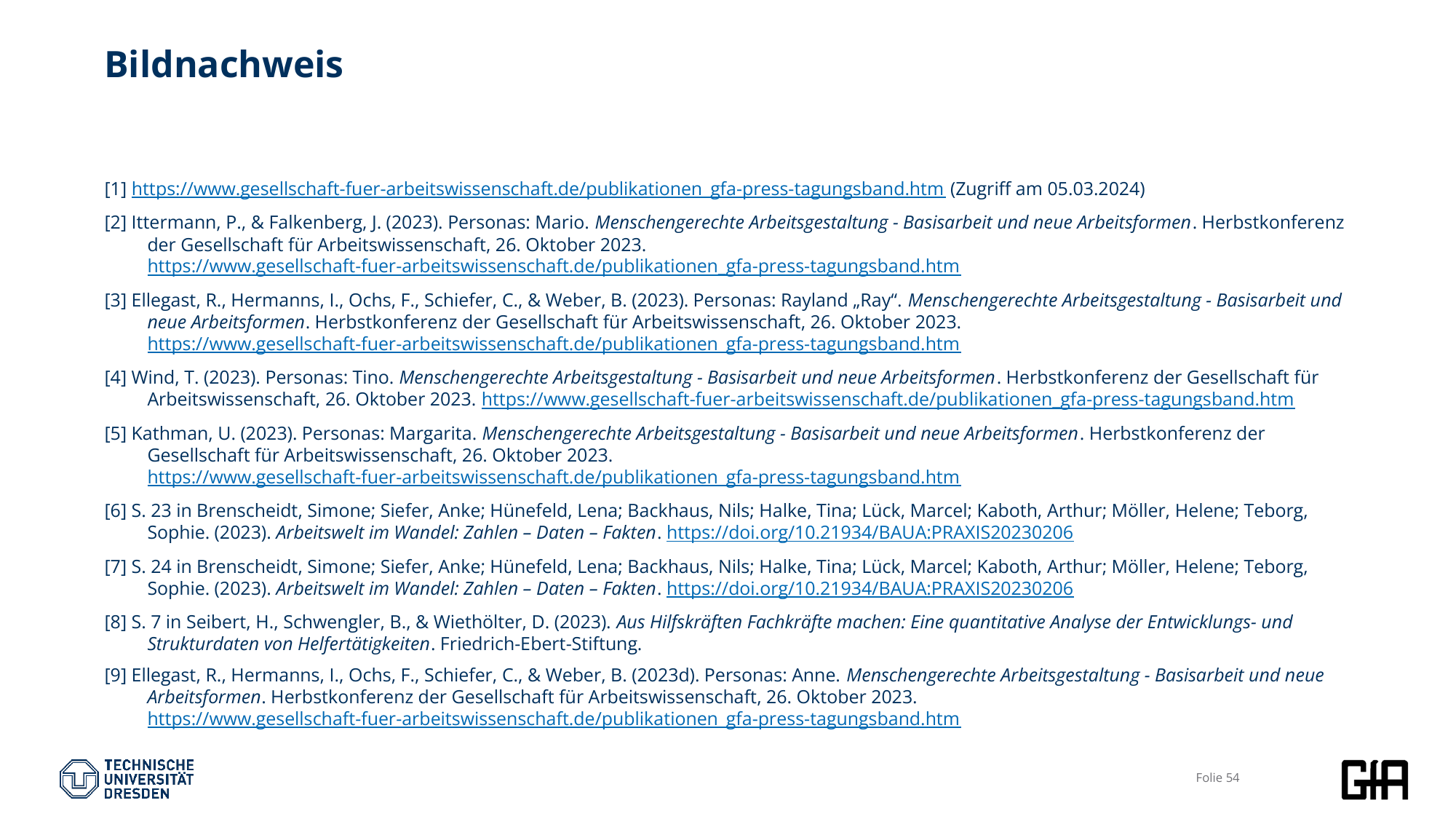

# Bildnachweis
[1] https://www.gesellschaft-fuer-arbeitswissenschaft.de/publikationen_gfa-press-tagungsband.htm (Zugriff am 05.03.2024)
[2] Ittermann, P., & Falkenberg, J. (2023). Personas: Mario. Menschengerechte Arbeitsgestaltung - Basisarbeit und neue Arbeitsformen. Herbstkonferenz der Gesellschaft für Arbeitswissenschaft, 26. Oktober 2023. https://www.gesellschaft-fuer-arbeitswissenschaft.de/publikationen_gfa-press-tagungsband.htm
[3] Ellegast, R., Hermanns, I., Ochs, F., Schiefer, C., & Weber, B. (2023). Personas: Rayland „Ray“. Menschengerechte Arbeitsgestaltung - Basisarbeit und neue Arbeitsformen. Herbstkonferenz der Gesellschaft für Arbeitswissenschaft, 26. Oktober 2023. https://www.gesellschaft-fuer-arbeitswissenschaft.de/publikationen_gfa-press-tagungsband.htm
[4] Wind, T. (2023). Personas: Tino. Menschengerechte Arbeitsgestaltung - Basisarbeit und neue Arbeitsformen. Herbstkonferenz der Gesellschaft für Arbeitswissenschaft, 26. Oktober 2023. https://www.gesellschaft-fuer-arbeitswissenschaft.de/publikationen_gfa-press-tagungsband.htm
[5] Kathman, U. (2023). Personas: Margarita. Menschengerechte Arbeitsgestaltung - Basisarbeit und neue Arbeitsformen. Herbstkonferenz der Gesellschaft für Arbeitswissenschaft, 26. Oktober 2023. https://www.gesellschaft-fuer-arbeitswissenschaft.de/publikationen_gfa-press-tagungsband.htm
[6] S. 23 in Brenscheidt, Simone; Siefer, Anke; Hünefeld, Lena; Backhaus, Nils; Halke, Tina; Lück, Marcel; Kaboth, Arthur; Möller, Helene; Teborg, Sophie. (2023). Arbeitswelt im Wandel: Zahlen – Daten – Fakten. https://doi.org/10.21934/BAUA:PRAXIS20230206
[7] S. 24 in Brenscheidt, Simone; Siefer, Anke; Hünefeld, Lena; Backhaus, Nils; Halke, Tina; Lück, Marcel; Kaboth, Arthur; Möller, Helene; Teborg, Sophie. (2023). Arbeitswelt im Wandel: Zahlen – Daten – Fakten. https://doi.org/10.21934/BAUA:PRAXIS20230206
[8] S. 7 in Seibert, H., Schwengler, B., & Wiethölter, D. (2023). Aus Hilfskräften Fachkräfte machen: Eine quantitative Analyse der Entwicklungs- und Strukturdaten von Helfertätigkeiten. Friedrich-Ebert-Stiftung.
[9] Ellegast, R., Hermanns, I., Ochs, F., Schiefer, C., & Weber, B. (2023d). Personas: Anne. Menschengerechte Arbeitsgestaltung - Basisarbeit und neue Arbeitsformen. Herbstkonferenz der Gesellschaft für Arbeitswissenschaft, 26. Oktober 2023. https://www.gesellschaft-fuer-arbeitswissenschaft.de/publikationen_gfa-press-tagungsband.htm